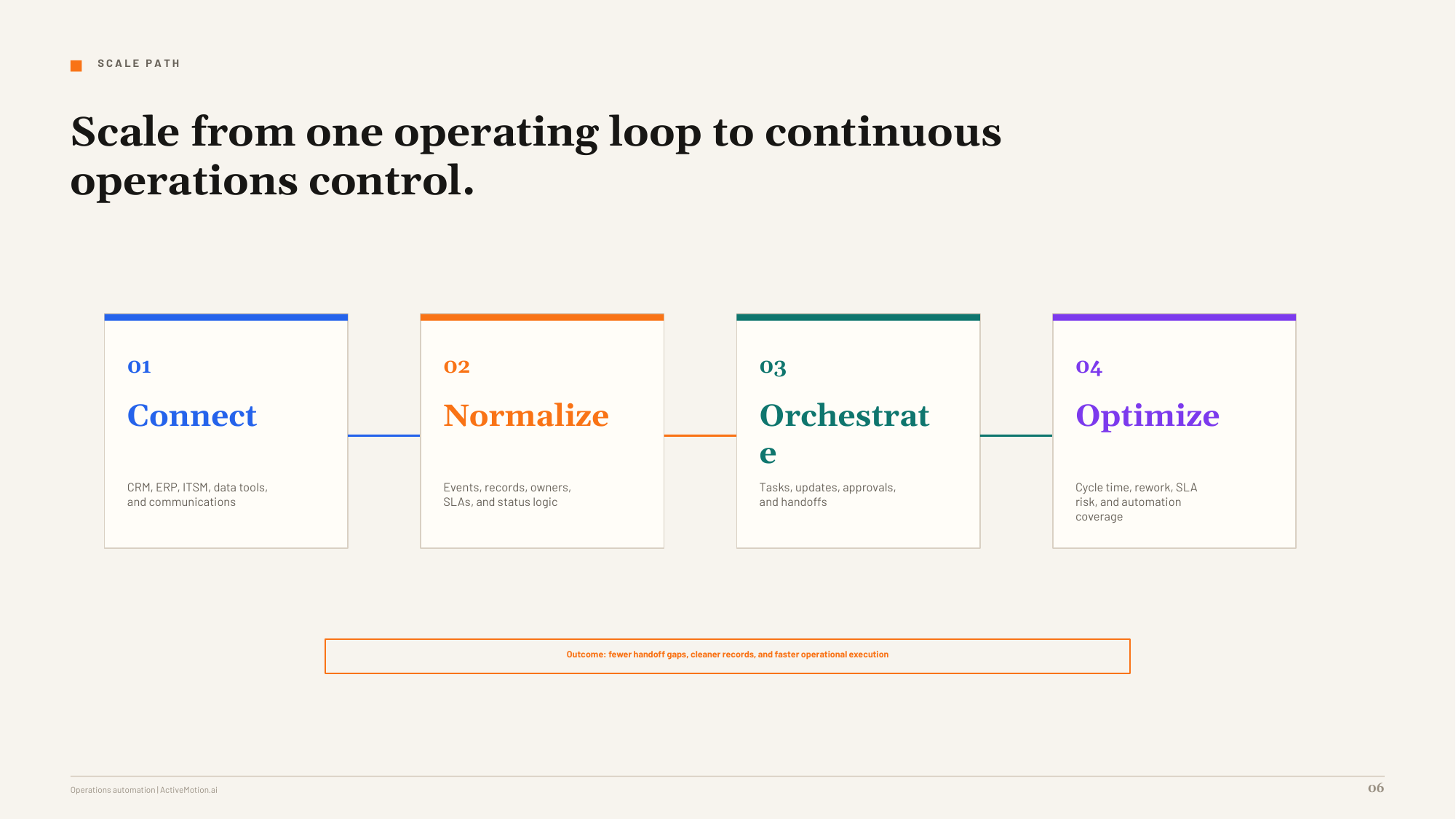

S C A L E   P A T H

Scale from one operating loop to continuous operations control.

01
02
03
04
Connect
Normalize
Orchestrate
Optimize

CRM, ERP, ITSM, data tools,
and communications
Events, records, owners,
SLAs, and status logic
Tasks, updates, approvals,
and handoffs
Cycle time, rework, SLA
risk, and automation
coverage

Outcome: fewer handoff gaps, cleaner records, and faster operational execution

06
Operations automation | ActiveMotion.ai